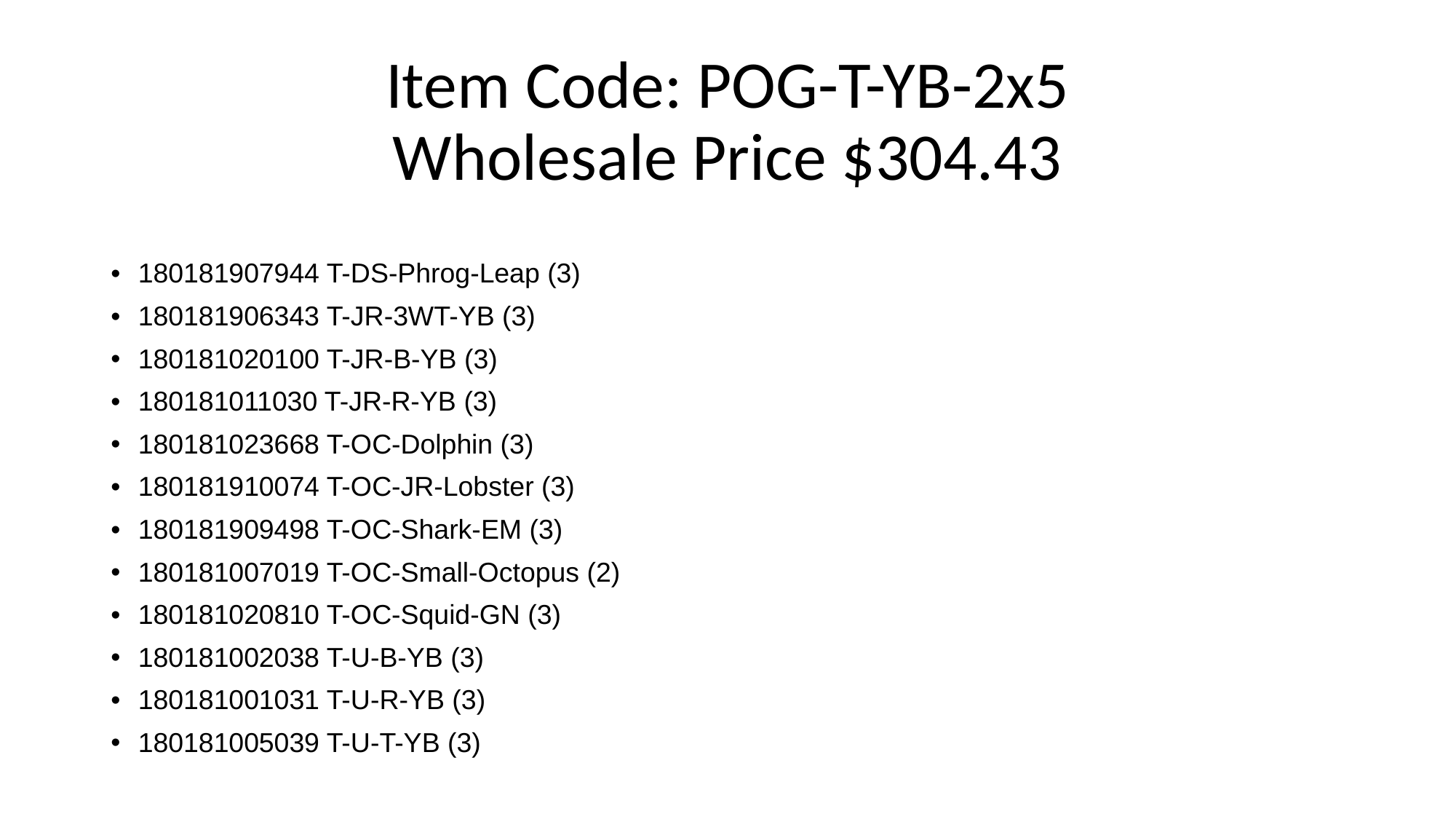

# Item Code: POG-T-YB-2x5 Wholesale Price $304.43
180181907944 T-DS-Phrog-Leap (3)
180181906343 T-JR-3WT-YB (3)
180181020100 T-JR-B-YB (3)
180181011030 T-JR-R-YB (3)
180181023668 T-OC-Dolphin (3)
180181910074 T-OC-JR-Lobster (3)
180181909498 T-OC-Shark-EM (3)
180181007019 T-OC-Small-Octopus (2)
180181020810 T-OC-Squid-GN (3)
180181002038 T-U-B-YB (3)
180181001031 T-U-R-YB (3)
180181005039 T-U-T-YB (3)

|  |
| --- |